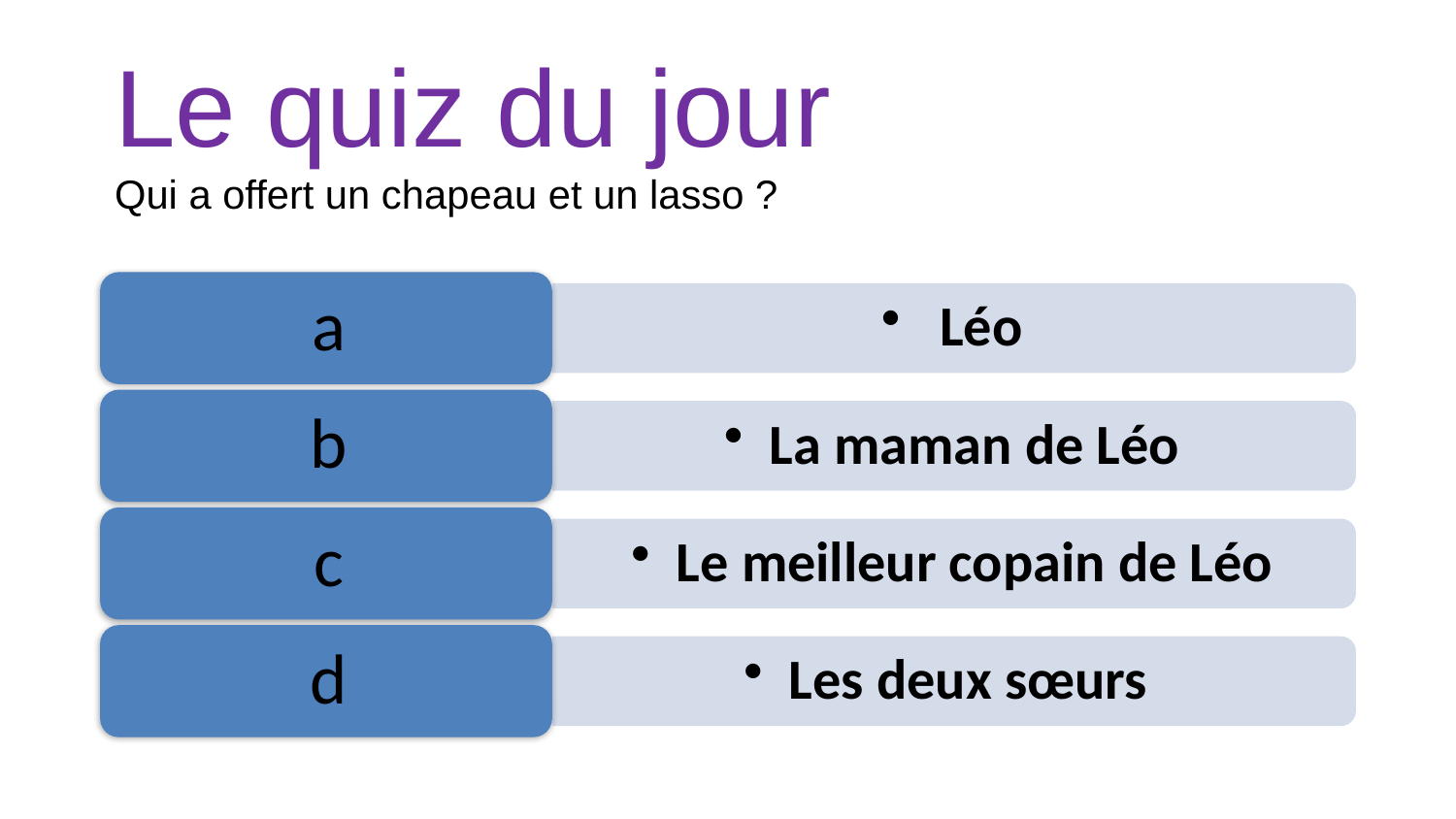

# Le quiz du jour Qui a offert un chapeau et un lasso ?
 Léo
a
La maman de Léo
b
Le meilleur copain de Léo
c
Les deux sœurs
d